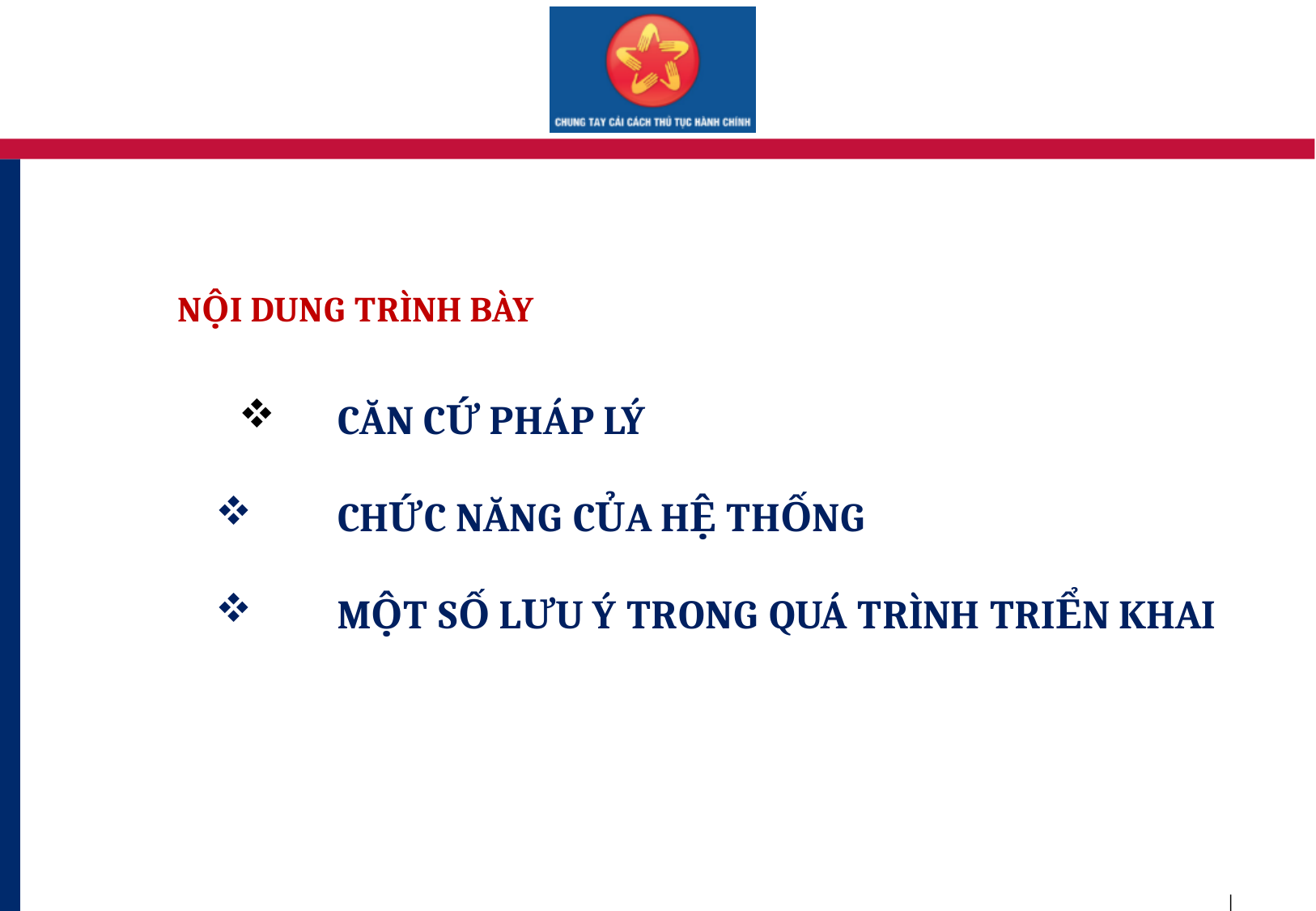

NỘI DUNG TRÌNH BÀY

	CĂN CỨ PHÁP LÝ

	CHỨC NĂNG CỦA HỆ THỐNG

	MỘT SỐ LƯU Ý TRONG QUÁ TRÌNH TRIỂN KHAI